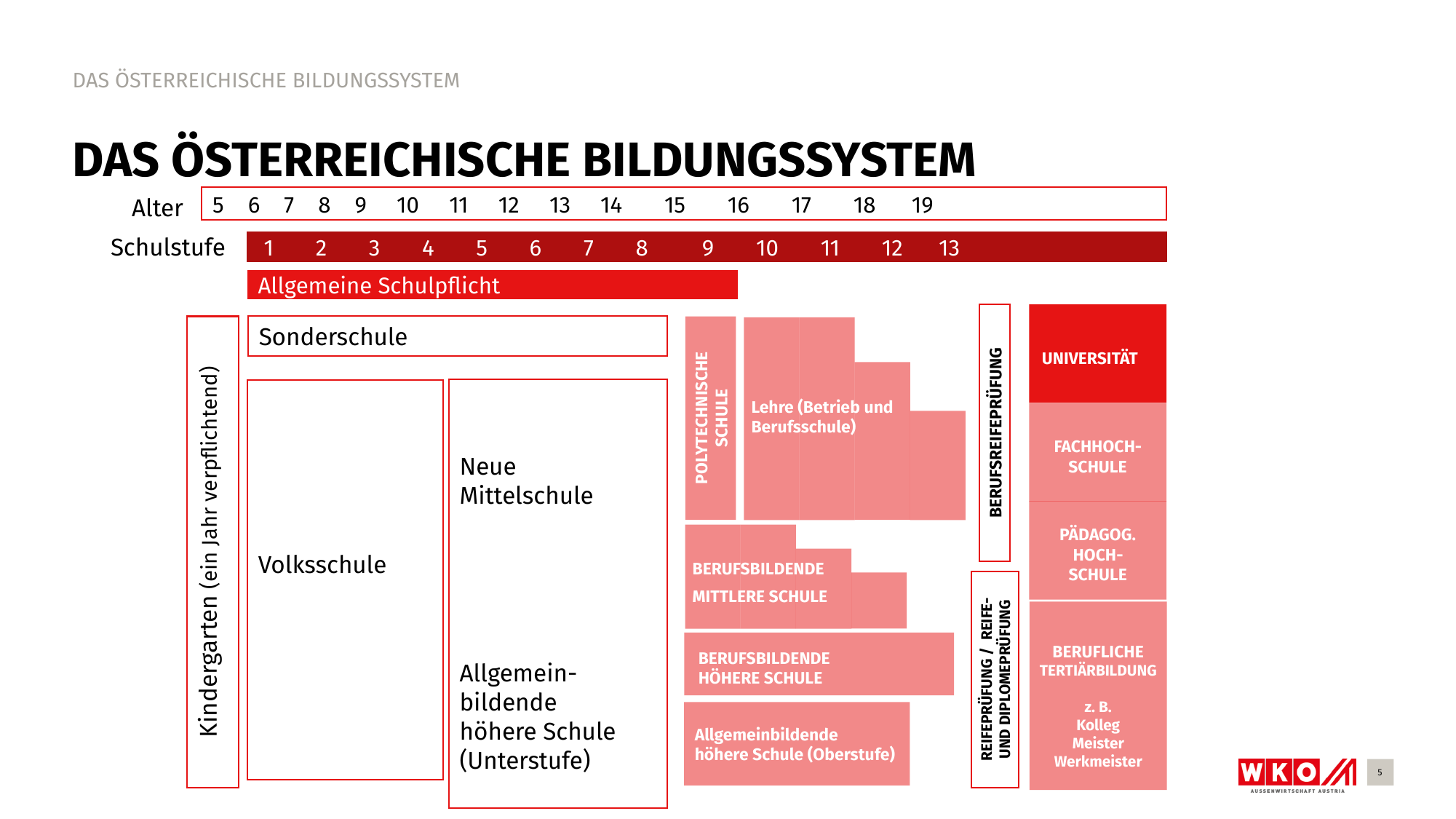

DAS ÖSTERREICHISCHE BILDUNGSSYSTEM
# Das österreichische Bildungssystem
Alter
5    6    7    8    9     10     11     12     13     14       15       16       17       18      19
Schulstufe
 1       2       3       4       5       6       7       8         9       10       11       12      13
BERUFSREIFEPRÜFUNG
REIFEPRÜFUNG /  REIFE- UND DIPLOMEPRÜFUNG

UNIVERSITÄT

FACHHOCH-SCHULE

PÄDAGOG. HOCH-SCHULE

BERUFLICHE TERTIÄRBILDUNG

z. B.
Kolleg
Meister
Werkmeister

Kindergarten (ein Jahr verpflichtend)
Sonderschule

Lehre (Betrieb und Berufsschule)

Neue Mittelschule

Allgemein- bildende
höhere Schule (Unterstufe)

Volksschule

POLYTECHNISCHE SCHULE

BERUFSBILDENDE
MITTLERE SCHULE

BERUFSBILDENDE
HÖHERE SCHULE
Allgemeinbildende
höhere Schule (Oberstufe)
Allgemeine Schulpflicht
5